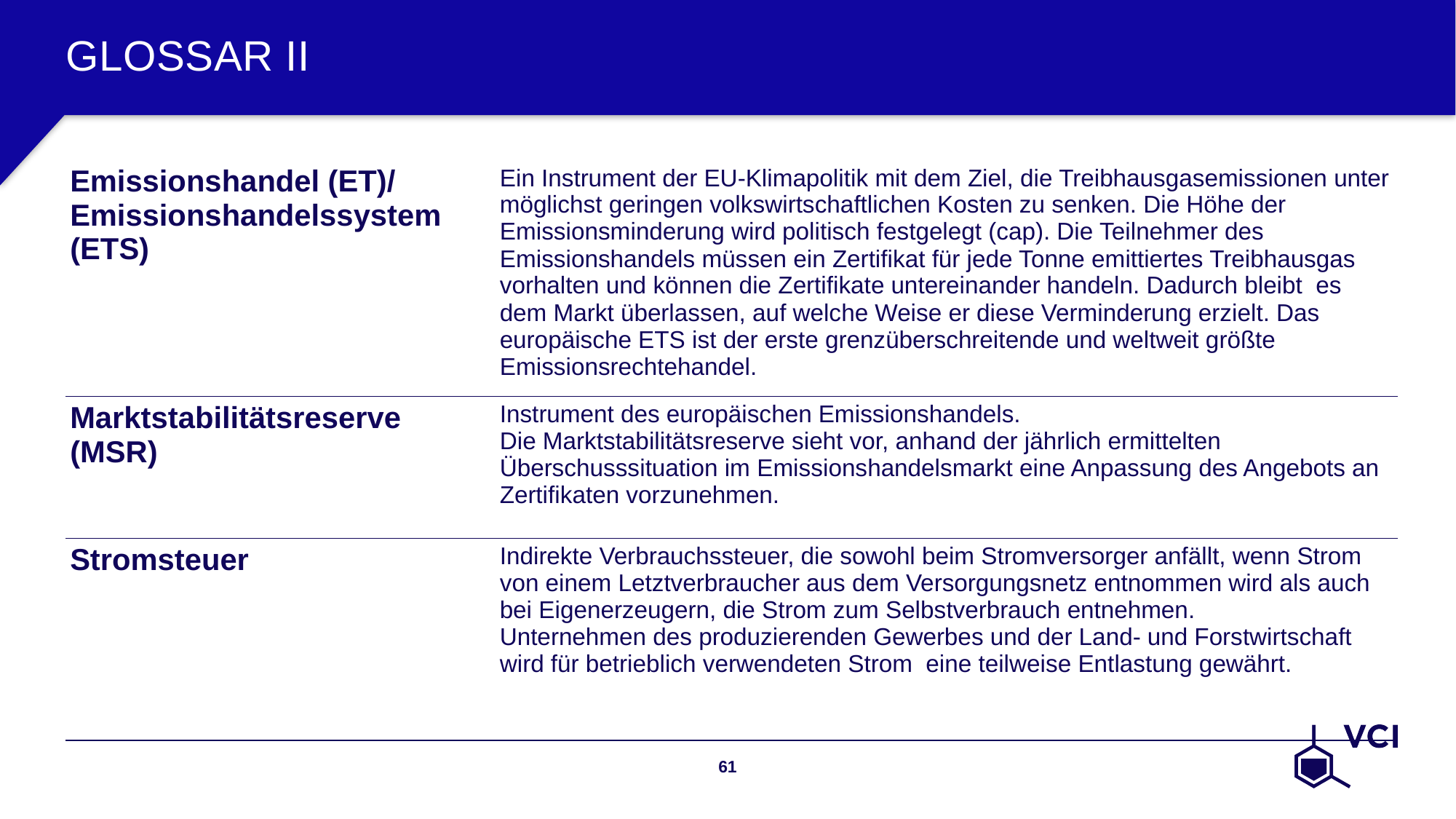

# Glossar II
| Emissionshandel (ET)/ Emissionshandelssystem (ETS) | Ein Instrument der EU-Klimapolitik mit dem Ziel, die Treibhausgasemissionen unter möglichst geringen volkswirtschaftlichen Kosten zu senken. Die Höhe der Emissionsminderung wird politisch festgelegt (cap). Die Teilnehmer des Emissionshandels müssen ein Zertifikat für jede Tonne emittiertes Treibhausgas vorhalten und können die Zertifikate untereinander handeln. Dadurch bleibt es dem Markt überlassen, auf welche Weise er diese Verminderung erzielt. Das europäische ETS ist der erste grenzüberschreitende und weltweit größte Emissionsrechtehandel. |
| --- | --- |
| Marktstabilitätsreserve (MSR) | Instrument des europäischen Emissionshandels. Die Marktstabilitätsreserve sieht vor, anhand der jährlich ermittelten Überschusssituation im Emissionshandelsmarkt eine Anpassung des Angebots an Zertifikaten vorzunehmen. |
| Stromsteuer | Indirekte Verbrauchssteuer, die sowohl beim Stromversorger anfällt, wenn Strom von einem Letztverbraucher aus dem Versorgungsnetz entnommen wird als auch bei Eigenerzeugern, die Strom zum Selbstverbrauch entnehmen. Unternehmen des produzierenden Gewerbes und der Land- und Forstwirtschaft wird für betrieblich verwendeten Strom eine teilweise Entlastung gewährt. |
61